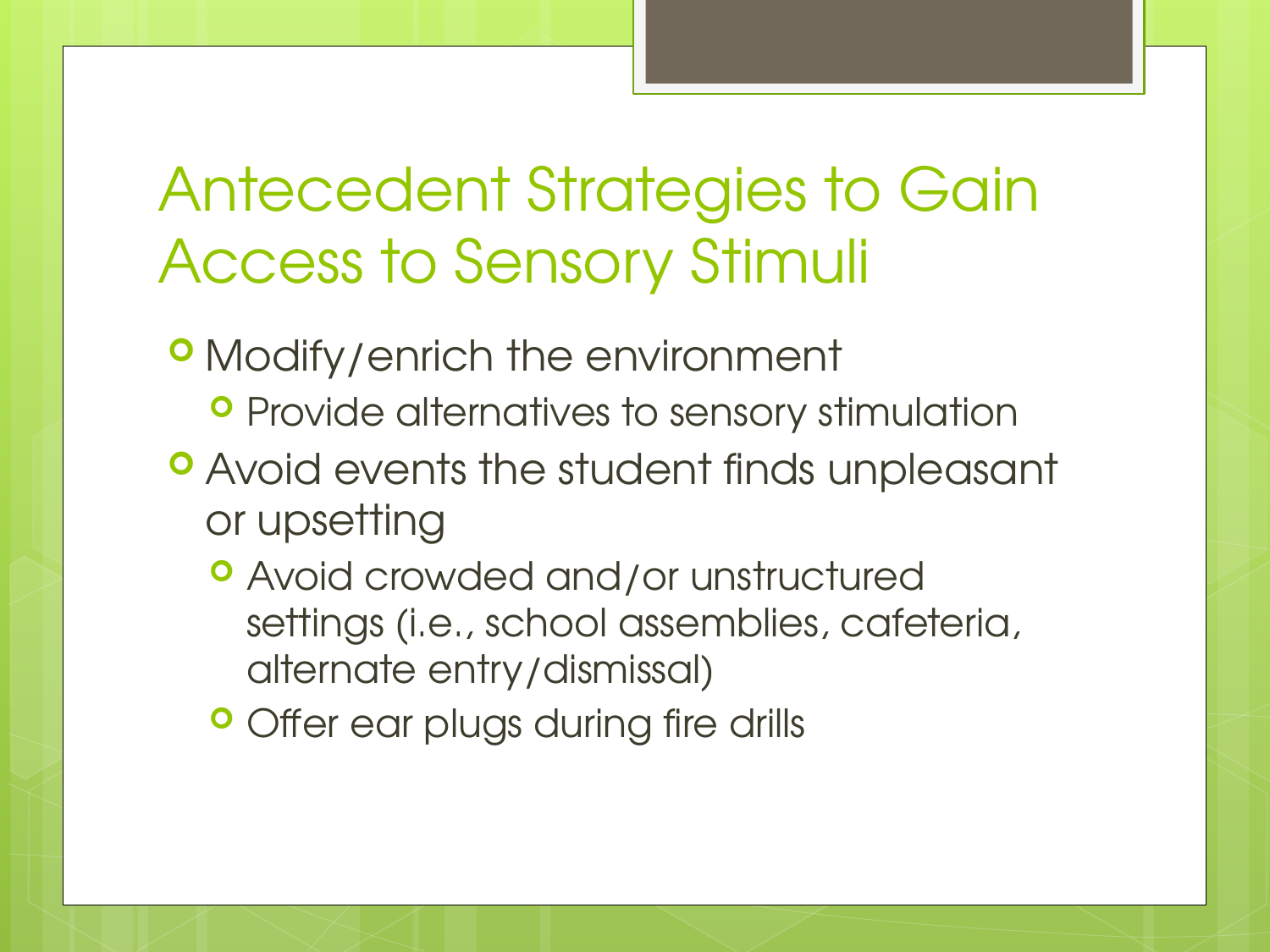

# Antecedent Strategies to Gain Access to Sensory Stimuli
Modify/enrich the environment
Provide alternatives to sensory stimulation
Avoid events the student finds unpleasant or upsetting
Avoid crowded and/or unstructured  settings (i.e., school assemblies, cafeteria, alternate entry/dismissal)
Offer ear plugs during fire drills